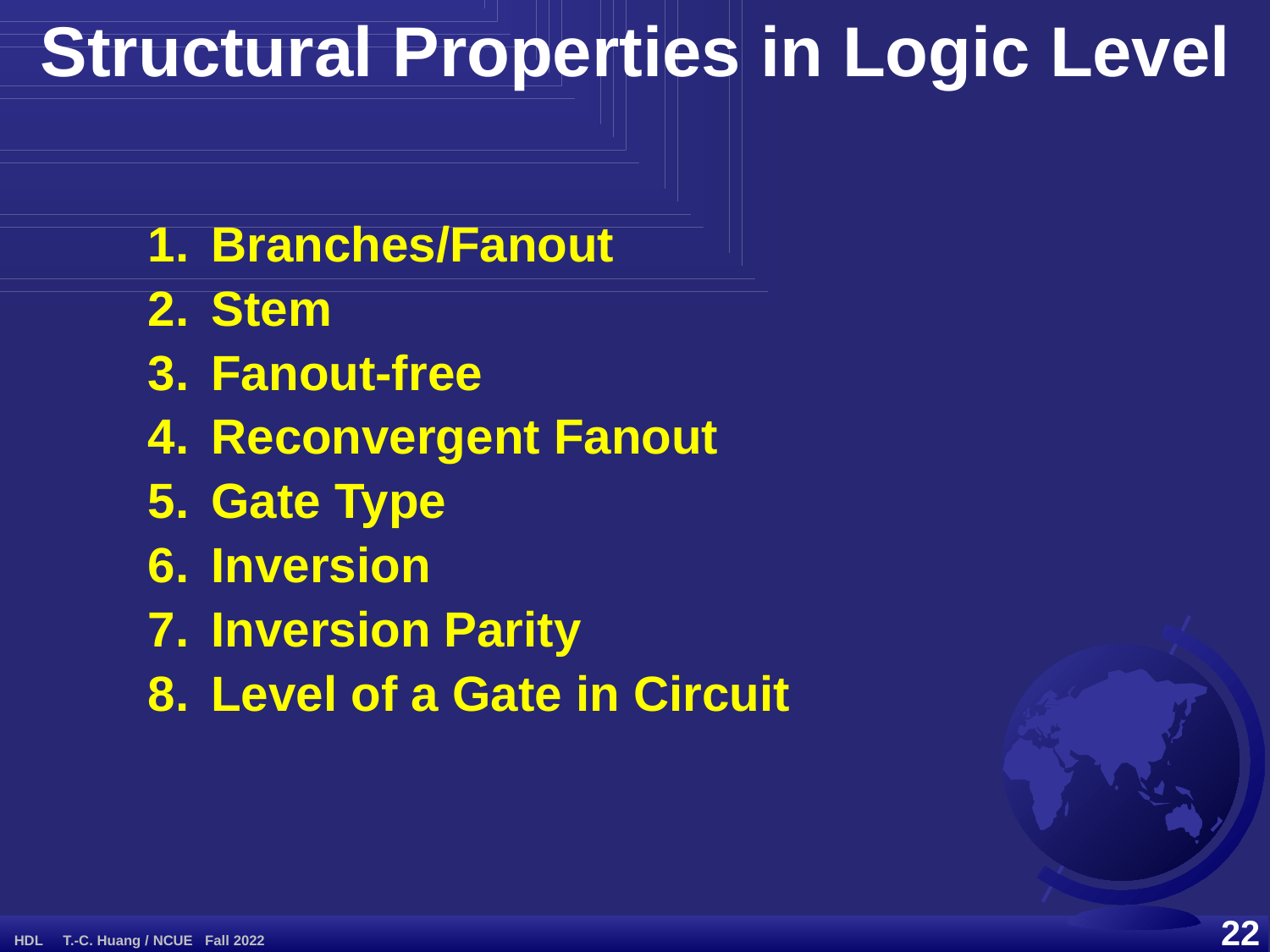

Structural Properties in Logic Level

Branches/Fanout
Stem
Fanout-free
Reconvergent Fanout
Gate Type
Inversion
Inversion Parity
Level of a Gate in Circuit